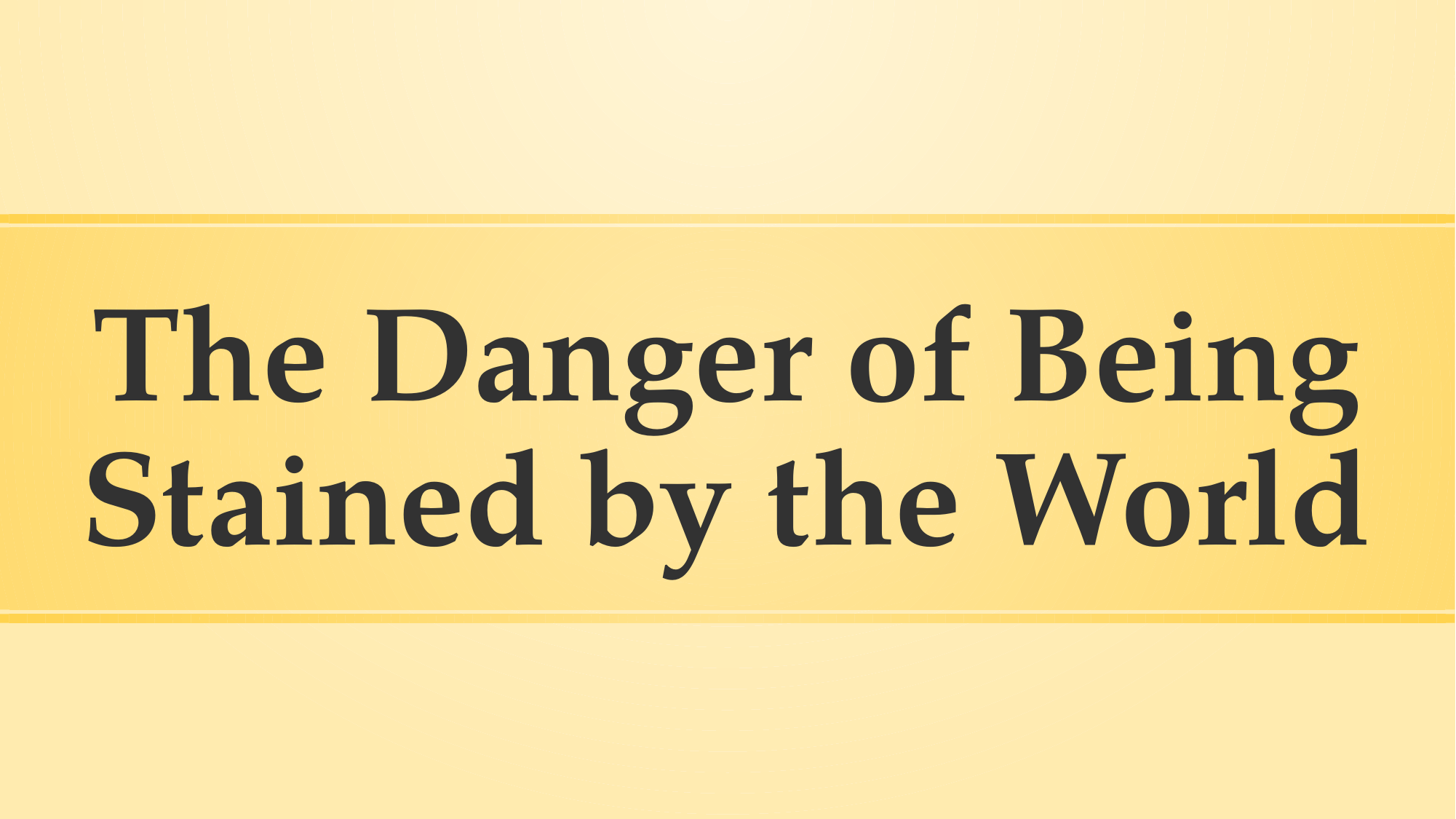

# The Danger of Being Stained by the World